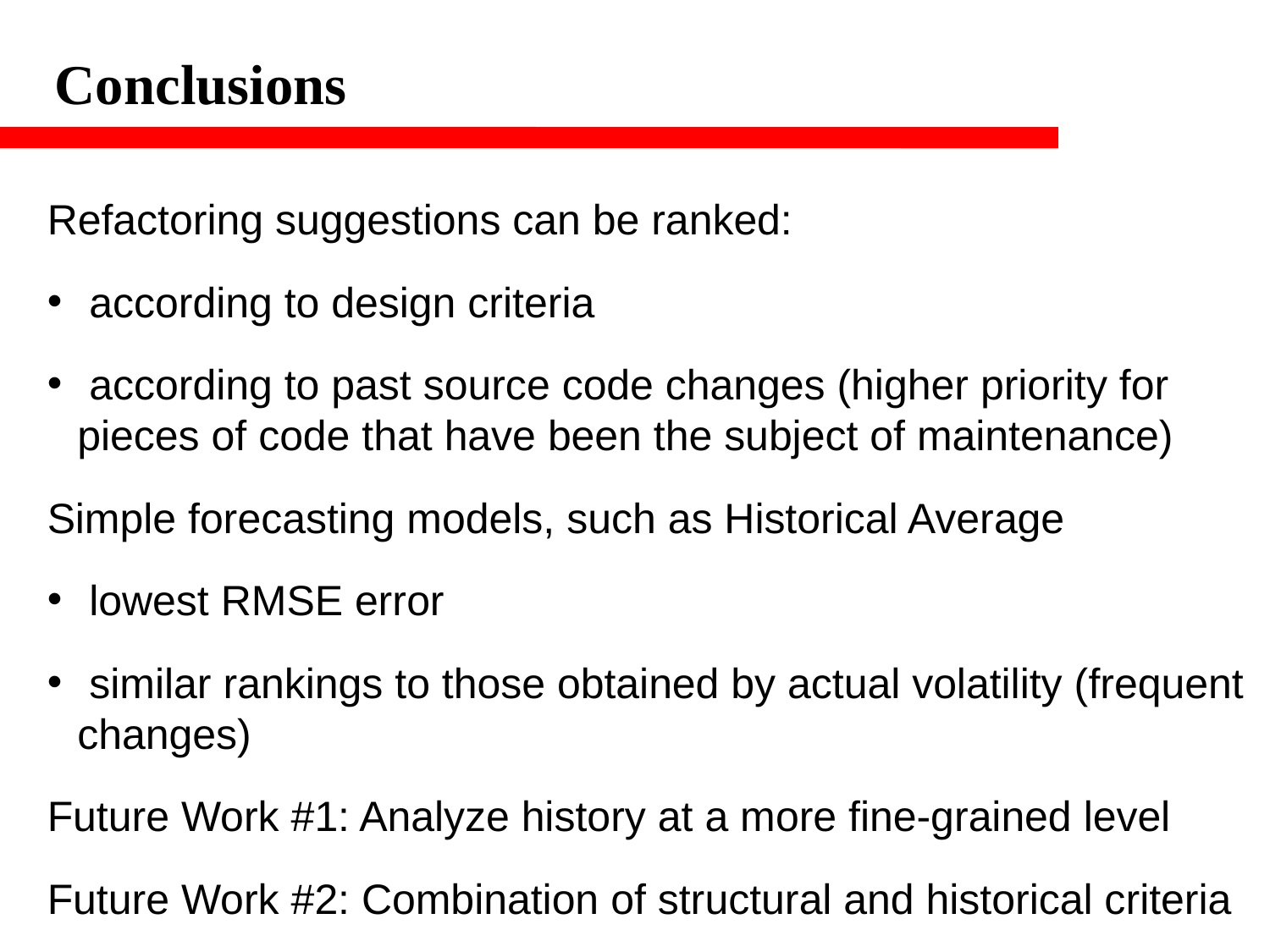

Conclusions

Refactoring suggestions can be ranked:
 according to design criteria
 according to past source code changes (higher priority for pieces of code that have been the subject of maintenance)
Simple forecasting models, such as Historical Average
 lowest RMSE error
 similar rankings to those obtained by actual volatility (frequent changes)
Future Work #1: Analyze history at a more fine-grained level
Future Work #2: Combination of structural and historical criteria